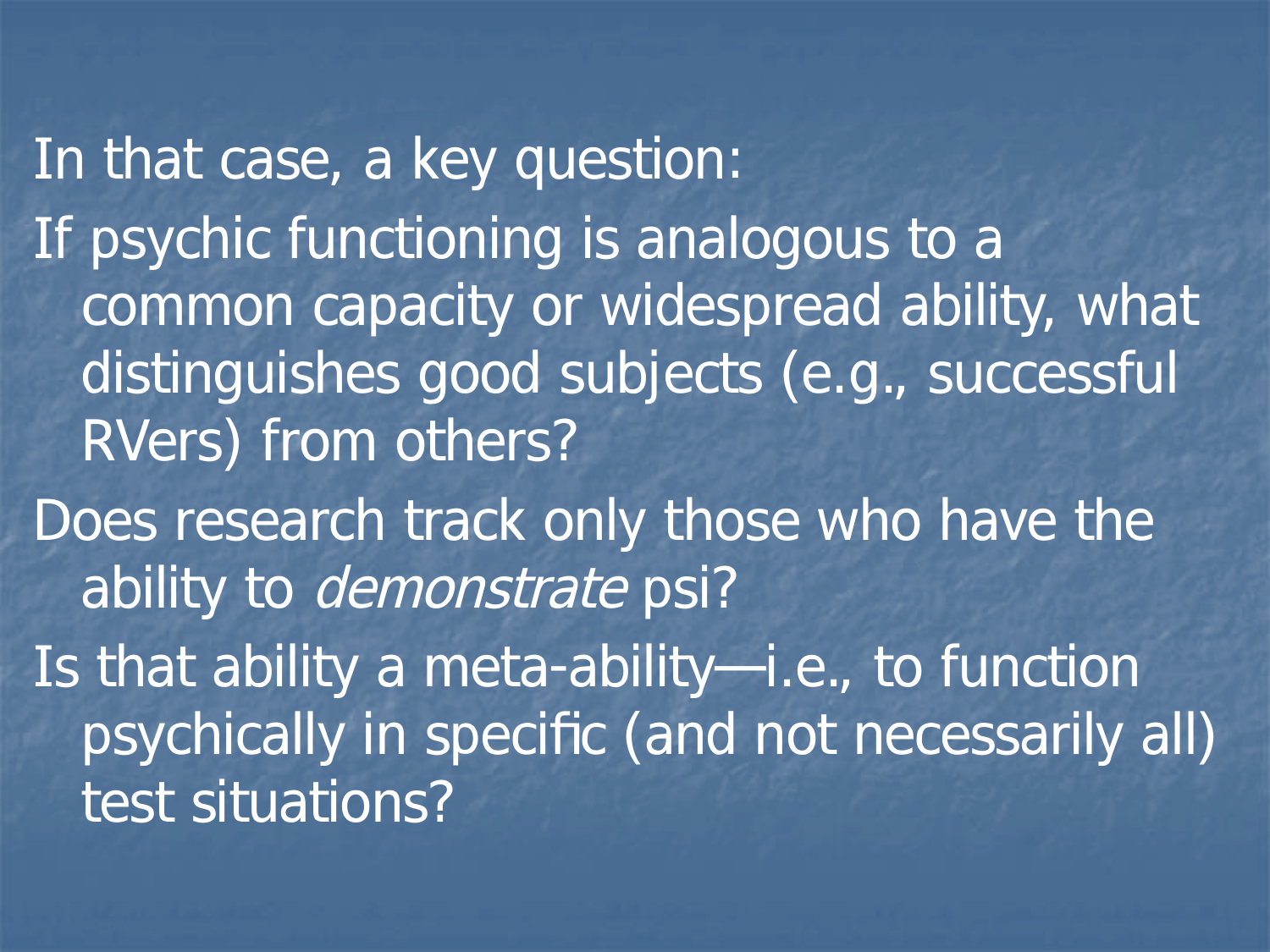

In that case, a key question:
If psychic functioning is analogous to a common capacity or widespread ability, what distinguishes good subjects (e.g., successful RVers) from others?
Does research track only those who have the ability to demonstrate psi?
Is that ability a meta-ability—i.e., to function psychically in specific (and not necessarily all) test situations?